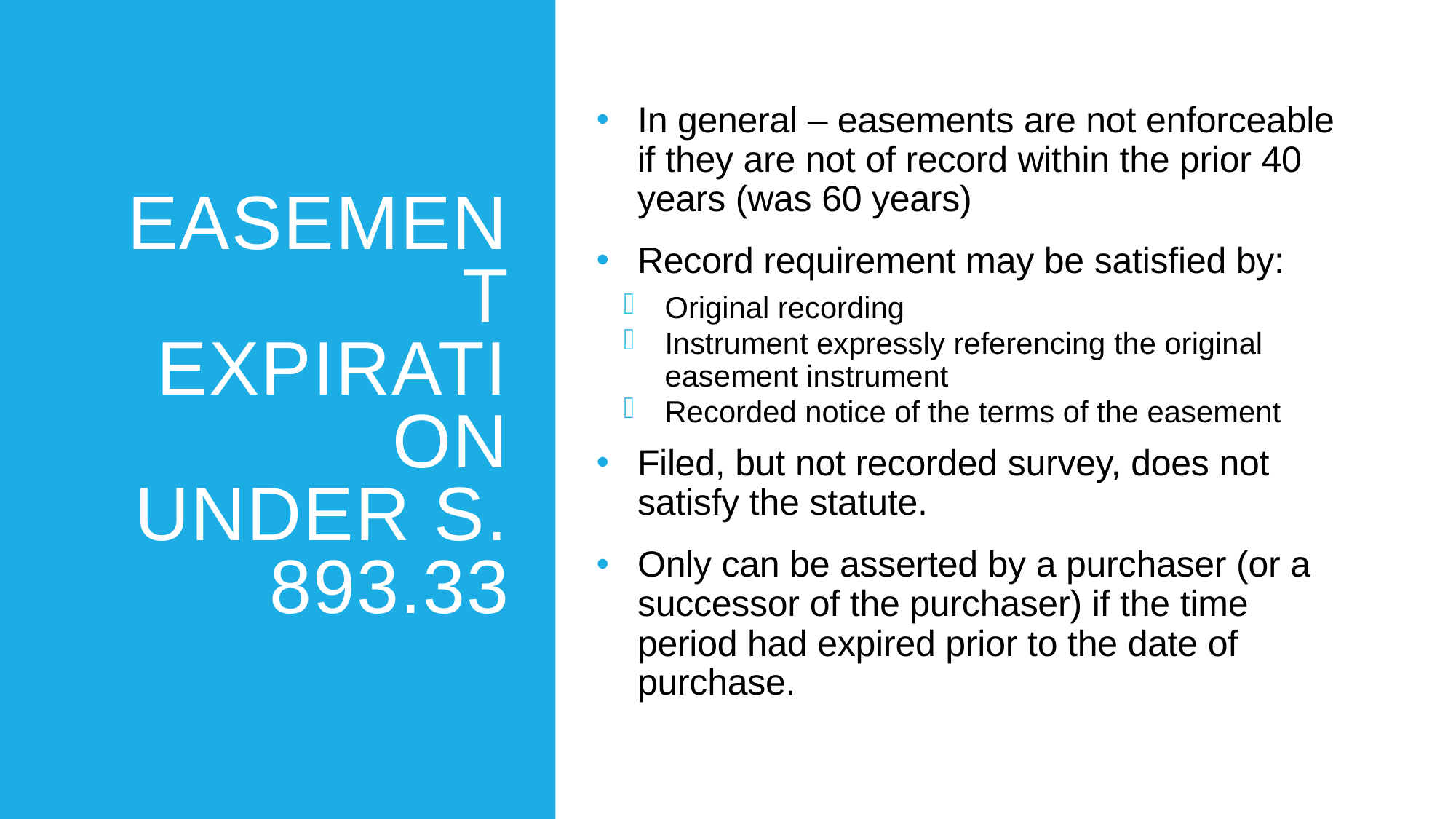

# Easement Expiration Under s. 893.33
In general – easements are not enforceable if they are not of record within the prior 40 years (was 60 years)
Record requirement may be satisfied by:
Original recording
Instrument expressly referencing the original easement instrument
Recorded notice of the terms of the easement
Filed, but not recorded survey, does not satisfy the statute.
Only can be asserted by a purchaser (or a successor of the purchaser) if the time period had expired prior to the date of purchase.

© 2023 Fredrikson & Byron, P.A.